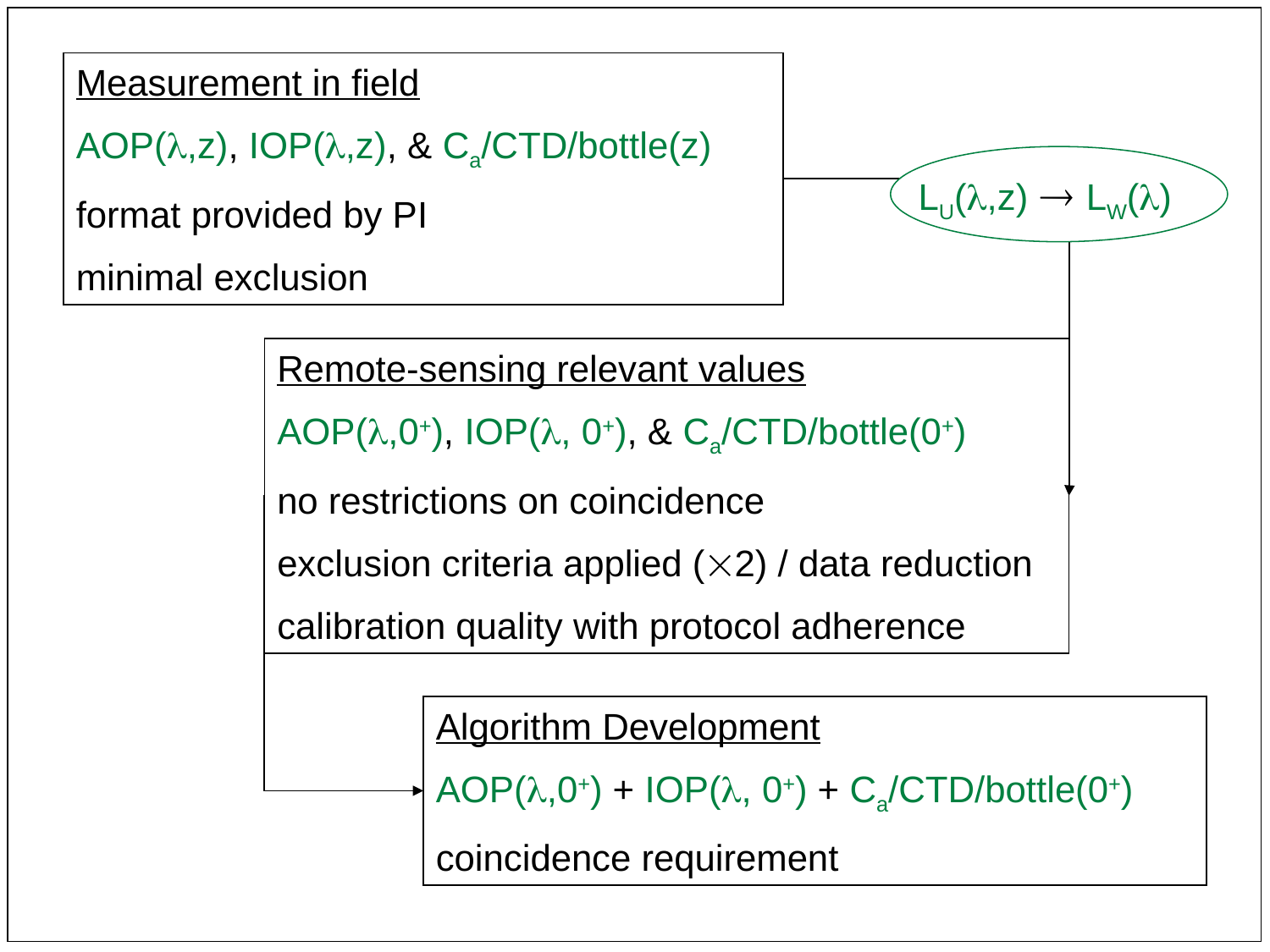

Measurement in field
AOP(λ,z), IOP(λ,z), & Ca/CTD/bottle(z)
format provided by PI
minimal exclusion

LU(λ,z) → LW(λ)
Remote-sensing relevant values
AOP(λ,0+), IOP(λ, 0+), & Ca/CTD/bottle(0+)
no restrictions on coincidence
exclusion criteria applied (×2) / data reduction
calibration quality with protocol adherence
Algorithm Development
AOP(λ,0+) + IOP(λ, 0+) + Ca/CTD/bottle(0+)
coincidence requirement